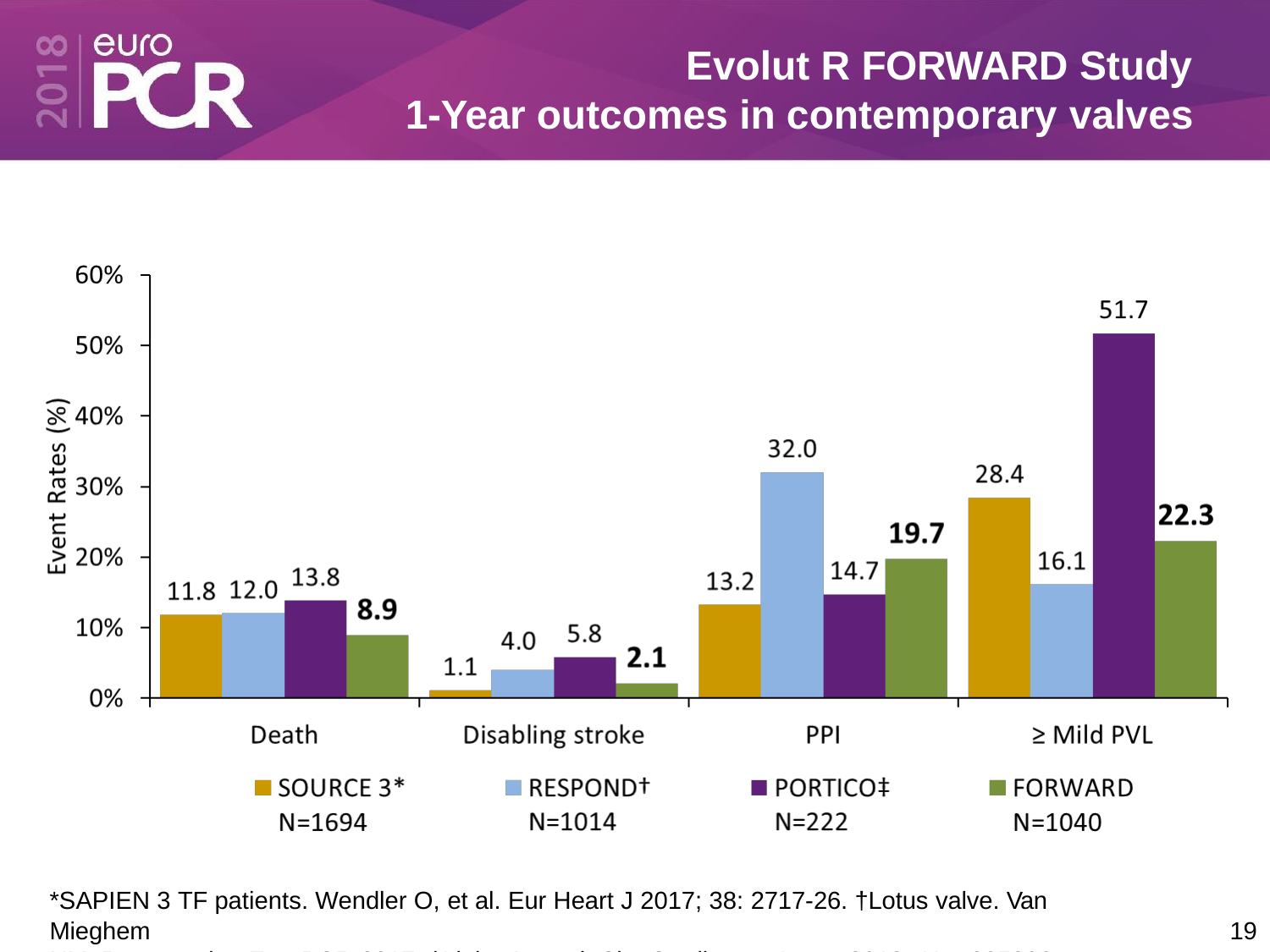

# Evolut R FORWARD Study
1-Year outcomes in contemporary valves

*SAPIEN 3 TF patients. Wendler O, et al. Eur Heart J 2017; 38: 2717-26. †Lotus valve. Van Mieghem
NM. Presented at EuroPCR 2017; ‡Linke A, et al. Circ Cardiovasc Interv 2018; 11: e005206.
19